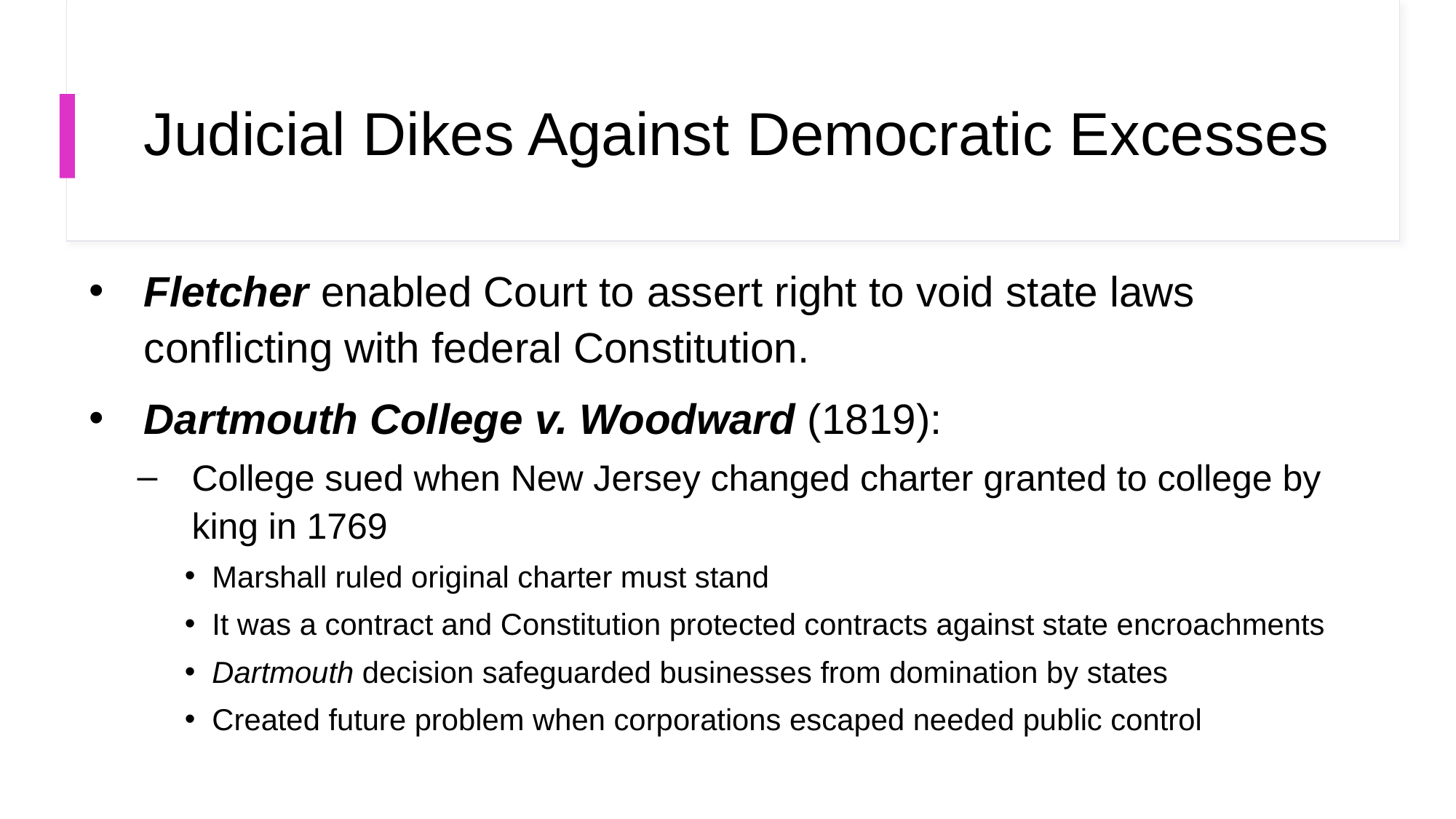

# Judicial Dikes Against Democratic Excesses
Fletcher enabled Court to assert right to void state laws conflicting with federal Constitution.
Dartmouth College v. Woodward (1819):
College sued when New Jersey changed charter granted to college by king in 1769
Marshall ruled original charter must stand
It was a contract and Constitution protected contracts against state encroachments
Dartmouth decision safeguarded businesses from domination by states
Created future problem when corporations escaped needed public control